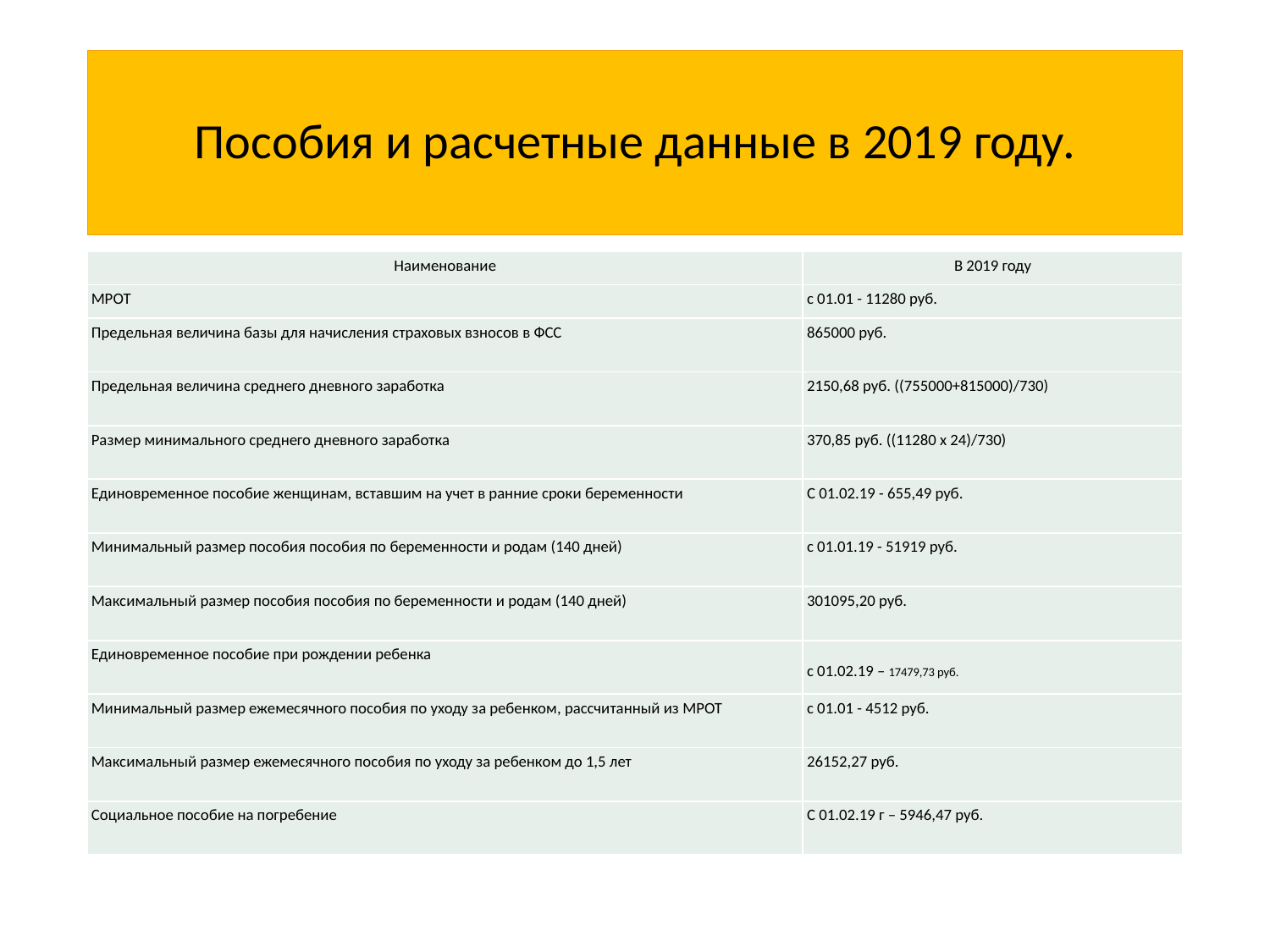

# Пособия и расчетные данные в 2019 году.
| Наименование | В 2019 году |
| --- | --- |
| МРОТ | с 01.01 - 11280 руб. |
| Предельная величина базы для начисления страховых взносов в ФСС | 865000 руб. |
| Предельная величина среднего дневного заработка | 2150,68 руб. ((755000+815000)/730) |
| Размер минимального среднего дневного заработка | 370,85 руб. ((11280 х 24)/730) |
| Единовременное пособие женщинам, вставшим на учет в ранние сроки беременности | С 01.02.19 - 655,49 руб. |
| Минимальный размер пособия пособия по беременности и родам (140 дней) | с 01.01.19 - 51919 руб. |
| Максимальный размер пособия пособия по беременности и родам (140 дней) | 301095,20 руб. |
| Единовременное пособие при рождении ребенка | с 01.02.19 – 17479,73 руб. |
| Минимальный размер ежемесячного пособия по уходу за ребенком, рассчитанный из МРОТ | с 01.01 - 4512 руб. |
| Максимальный размер ежемесячного пособия по уходу за ребенком до 1,5 лет | 26152,27 руб. |
| Социальное пособие на погребение | С 01.02.19 г – 5946,47 руб. |